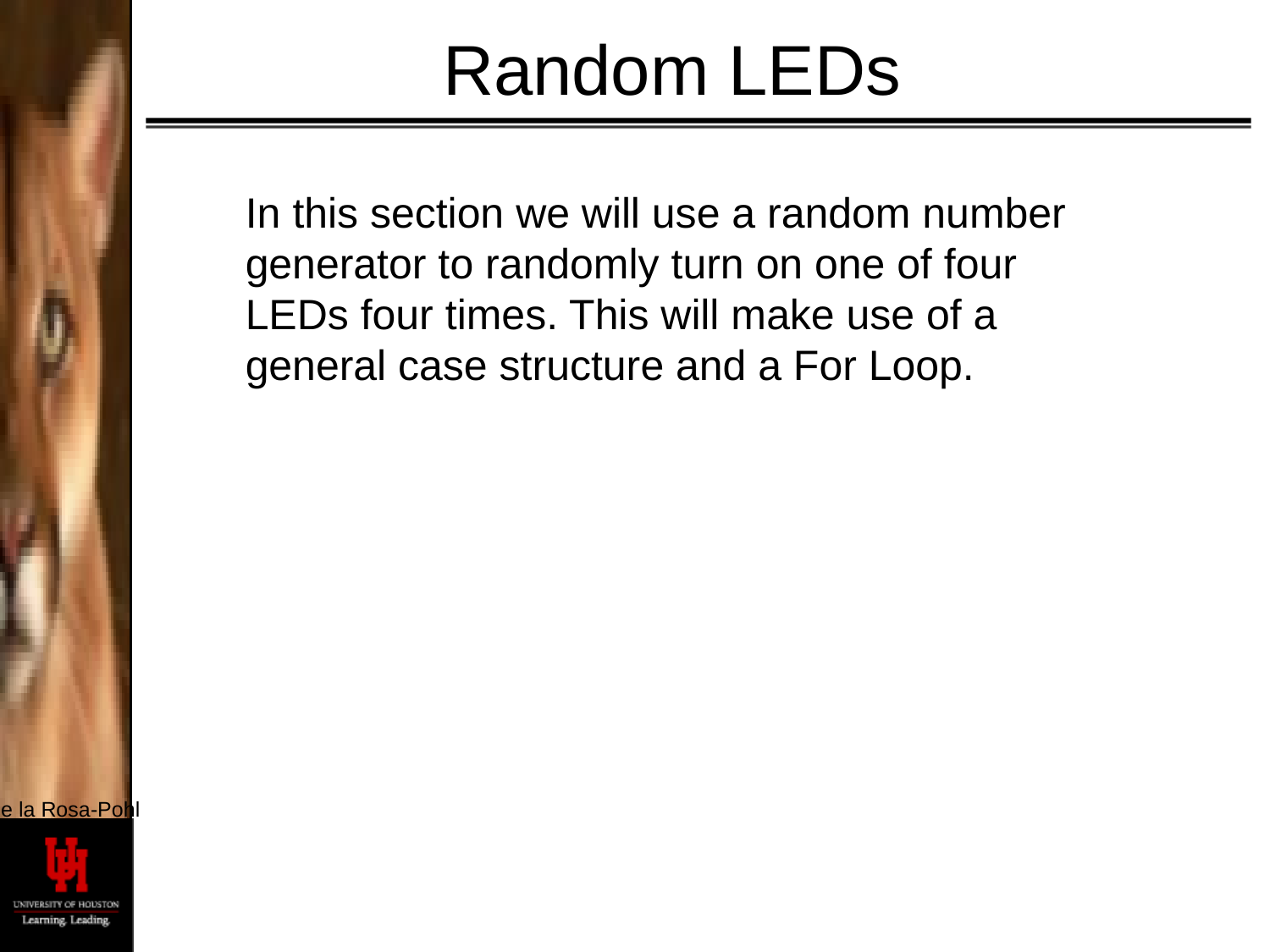

# Random LEDs
In this section we will use a random number generator to randomly turn on one of four LEDs four times. This will make use of a general case structure and a For Loop.